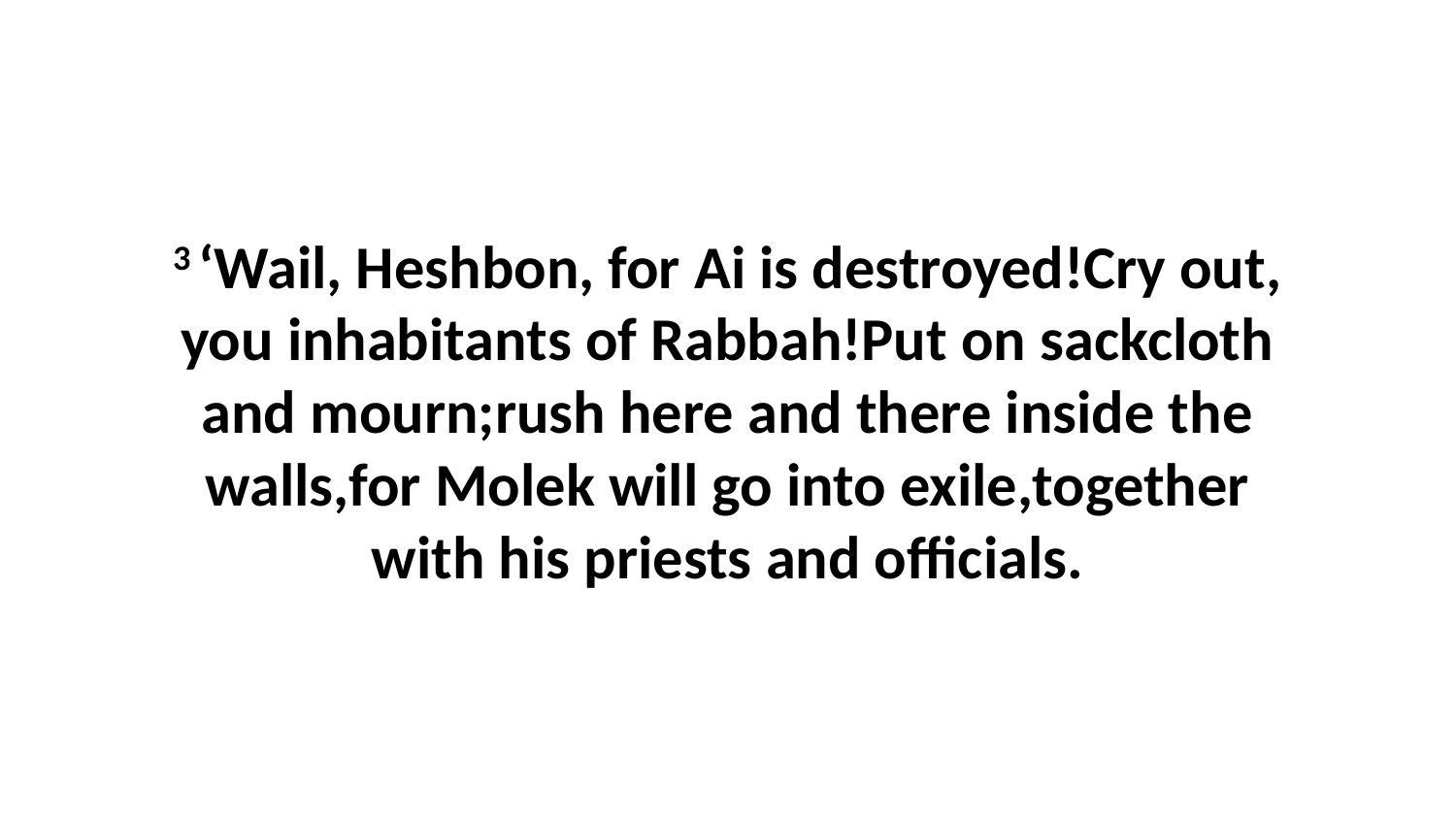

3 ‘Wail, Heshbon, for Ai is destroyed!Cry out, you inhabitants of Rabbah!Put on sackcloth and mourn;rush here and there inside the walls,for Molek will go into exile,together with his priests and officials.